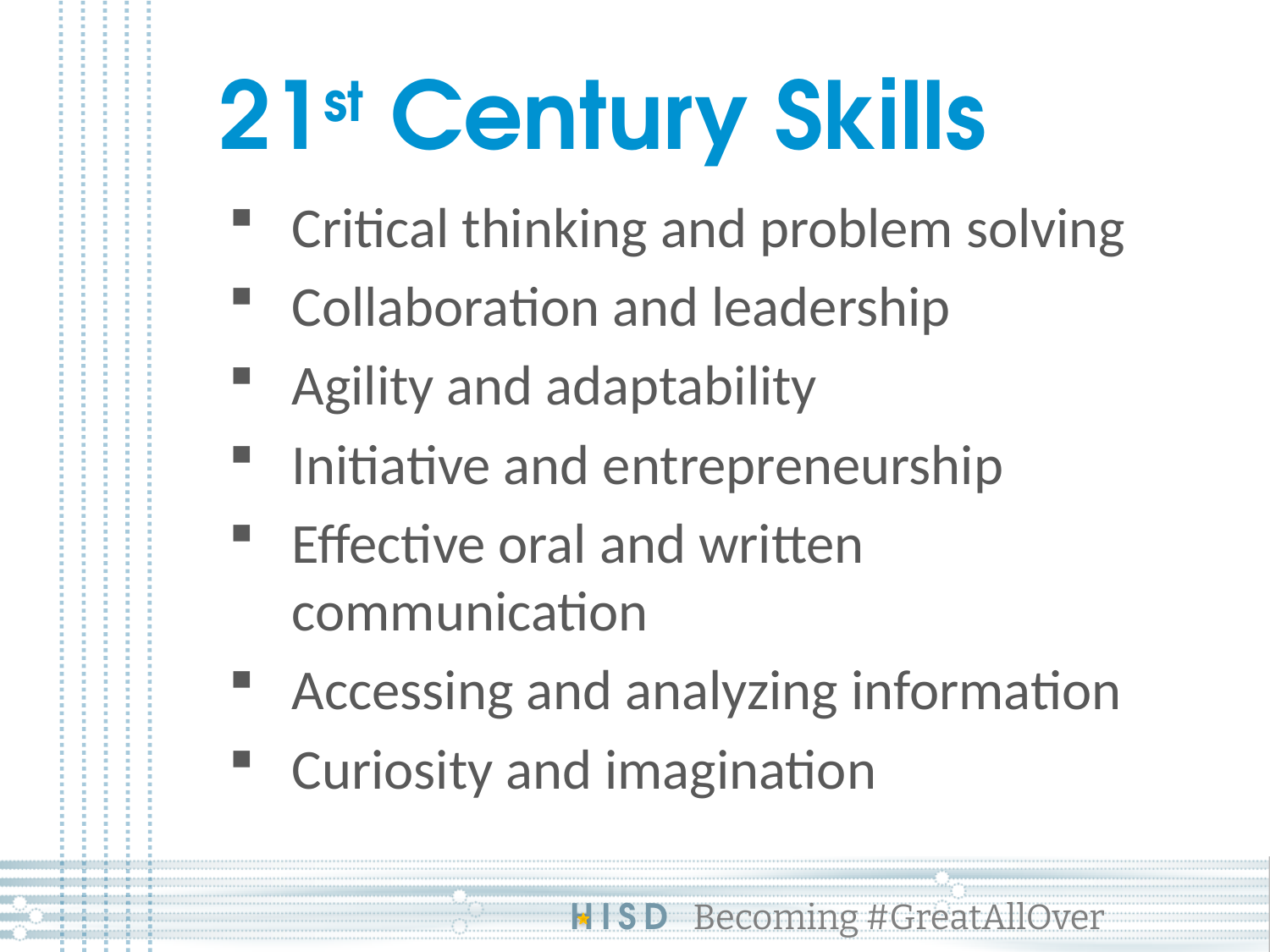

# 21st Century Skills
Critical thinking and problem solving
Collaboration and leadership
Agility and adaptability
Initiative and entrepreneurship
Effective oral and written communication
Accessing and analyzing information
Curiosity and imagination